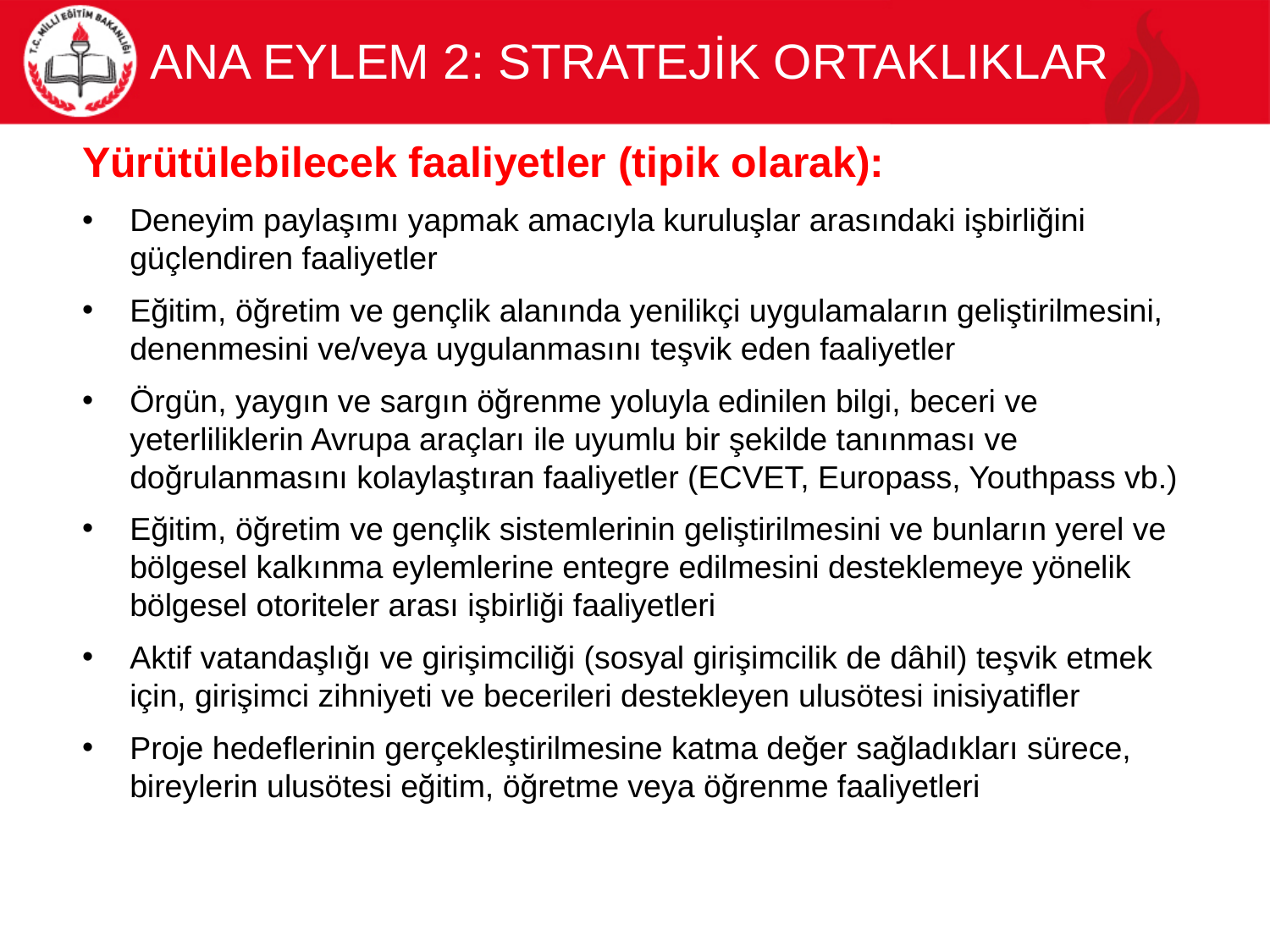

# Ana Eylem 2: Stratejİk OrtaklIklar
Yürütülebilecek faaliyetler (tipik olarak):
Deneyim paylaşımı yapmak amacıyla kuruluşlar arasındaki işbirliğini güçlendiren faaliyetler
Eğitim, öğretim ve gençlik alanında yenilikçi uygulamaların geliştirilmesini, denenmesini ve/veya uygulanmasını teşvik eden faaliyetler
Örgün, yaygın ve sargın öğrenme yoluyla edinilen bilgi, beceri ve yeterliliklerin Avrupa araçları ile uyumlu bir şekilde tanınması ve doğrulanmasını kolaylaştıran faaliyetler (ECVET, Europass, Youthpass vb.)
Eğitim, öğretim ve gençlik sistemlerinin geliştirilmesini ve bunların yerel ve bölgesel kalkınma eylemlerine entegre edilmesini desteklemeye yönelik bölgesel otoriteler arası işbirliği faaliyetleri
Aktif vatandaşlığı ve girişimciliği (sosyal girişimcilik de dâhil) teşvik etmek için, girişimci zihniyeti ve becerileri destekleyen ulusötesi inisiyatifler
Proje hedeflerinin gerçekleştirilmesine katma değer sağladıkları sürece, bireylerin ulusötesi eğitim, öğretme veya öğrenme faaliyetleri

38